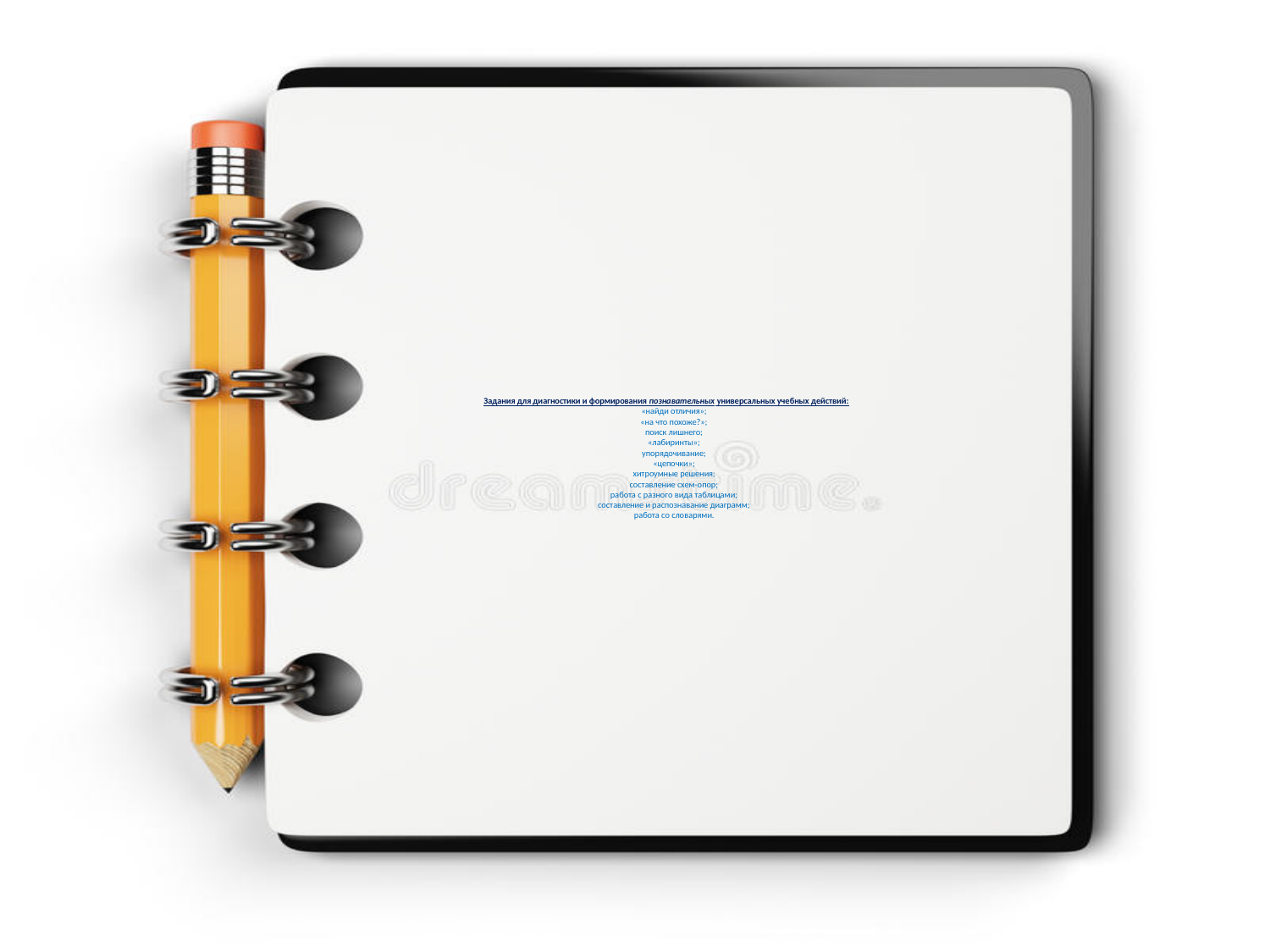

# Задания для диагностики и формирования познавательных универсальных учебных действий:         «найди отличия»;         «на что похоже?»;         поиск лишнего;         «лабиринты»;         упорядочивание;         «цепочки»;         хитроумные решения;         составление схем-опор;         работа с разного вида таблицами;         составление и распознавание диаграмм;         работа со словарями.